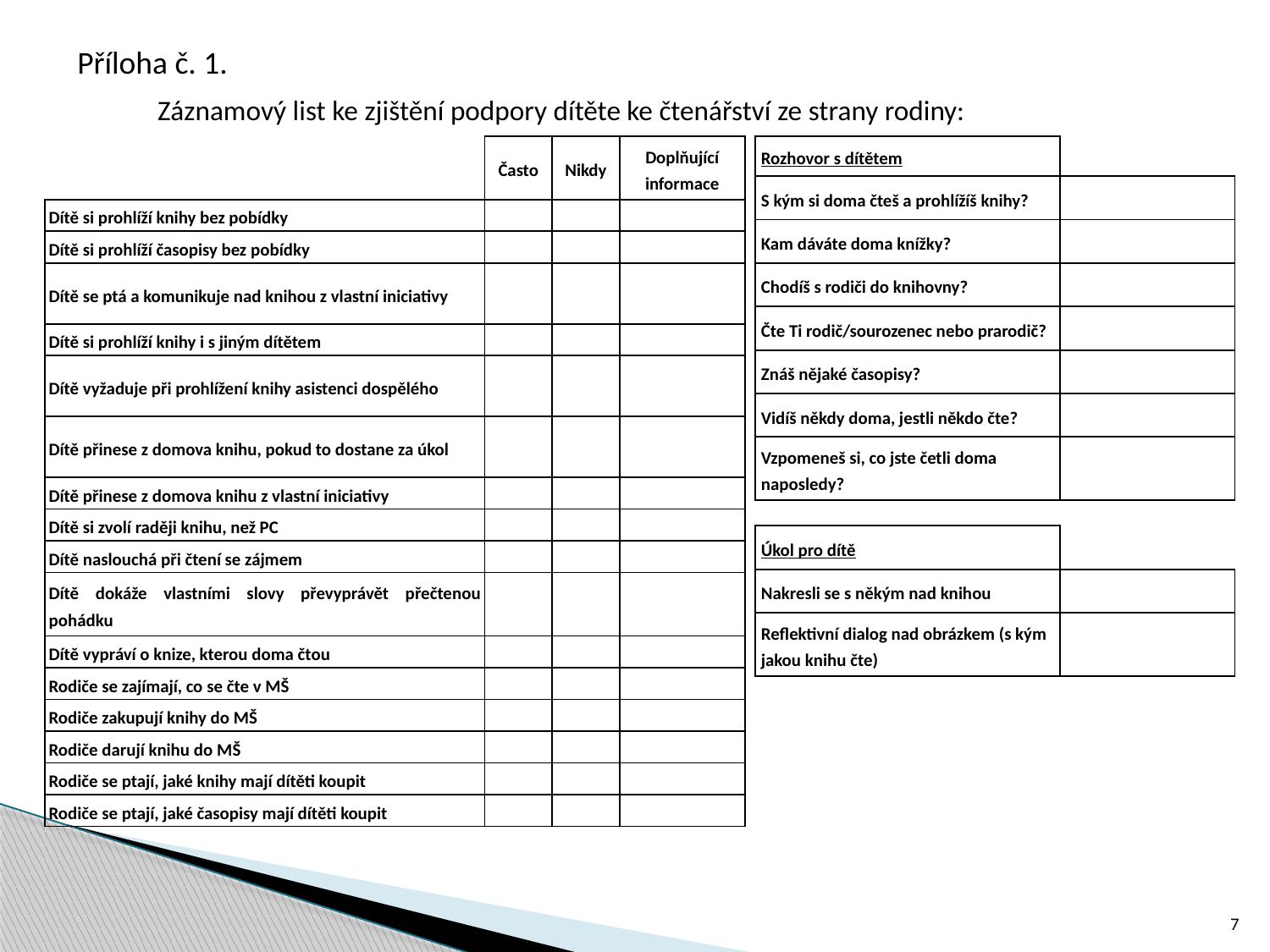

Příloha č. 1.
Záznamový list ke zjištění podpory dítěte ke čtenářství ze strany rodiny:
| Rozhovor s dítětem |  |  |  |
| --- | --- | --- | --- |
| S kým si doma čteš a prohlížíš knihy? |  |  |  |
| Kam dáváte doma knížky? |  |  |  |
| Chodíš s rodiči do knihovny? |  |  |  |
| Čte Ti rodič/sourozenec nebo prarodič? |  |  |  |
| Znáš nějaké časopisy? |  |  |  |
| Vidíš někdy doma, jestli někdo čte? |  |  |  |
| Vzpomeneš si, co jste četli doma naposledy? |  |  |  |
|  |  |  |  |
| Úkol pro dítě |  |  |  |
| Nakresli se s někým nad knihou |  |  |  |
| Reflektivní dialog nad obrázkem (s kým jakou knihu čte) |  |  |  |
|  | Často | Nikdy | Doplňující informace |
| --- | --- | --- | --- |
| Dítě si prohlíží knihy bez pobídky |  |  |  |
| Dítě si prohlíží časopisy bez pobídky |  |  |  |
| Dítě se ptá a komunikuje nad knihou z vlastní iniciativy |  |  |  |
| Dítě si prohlíží knihy i s jiným dítětem |  |  |  |
| Dítě vyžaduje při prohlížení knihy asistenci dospělého |  |  |  |
| Dítě přinese z domova knihu, pokud to dostane za úkol |  |  |  |
| Dítě přinese z domova knihu z vlastní iniciativy |  |  |  |
| Dítě si zvolí raději knihu, než PC |  |  |  |
| Dítě naslouchá při čtení se zájmem |  |  |  |
| Dítě dokáže vlastními slovy převyprávět přečtenou pohádku |  |  |  |
| Dítě vypráví o knize, kterou doma čtou |  |  |  |
| Rodiče se zajímají, co se čte v MŠ |  |  |  |
| Rodiče zakupují knihy do MŠ |  |  |  |
| Rodiče darují knihu do MŠ |  |  |  |
| Rodiče se ptají, jaké knihy mají dítěti koupit |  |  |  |
| Rodiče se ptají, jaké časopisy mají dítěti koupit |  |  |  |
7